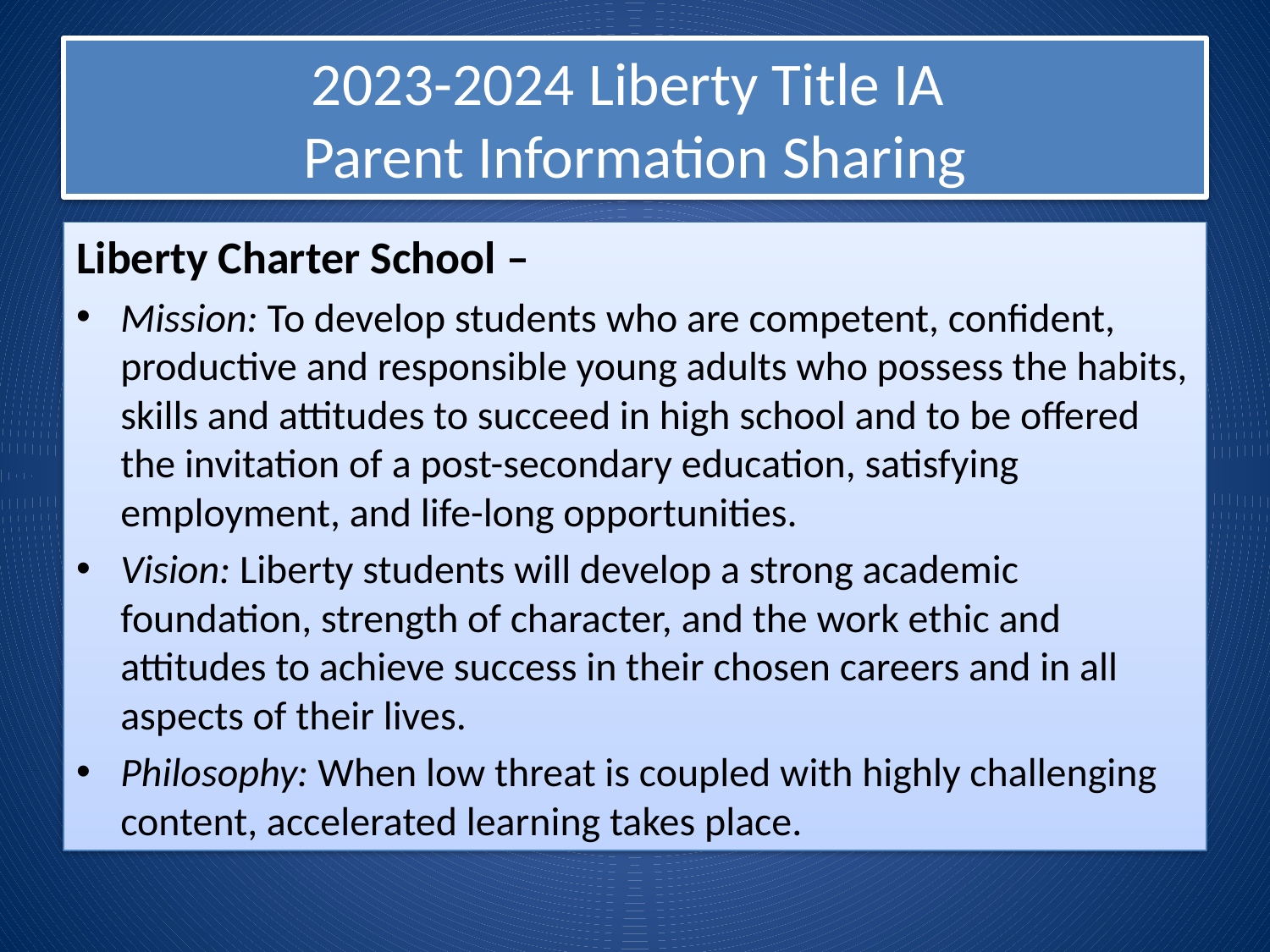

# 2023-2024 Liberty Title IA Parent Information Sharing
Liberty Charter School –
Mission: To develop students who are competent, confident, productive and responsible young adults who possess the habits, skills and attitudes to succeed in high school and to be offered the invitation of a post-secondary education, satisfying employment, and life-long opportunities.
Vision: Liberty students will develop a strong academic foundation, strength of character, and the work ethic and attitudes to achieve success in their chosen careers and in all aspects of their lives.
Philosophy: When low threat is coupled with highly challenging content, accelerated learning takes place.